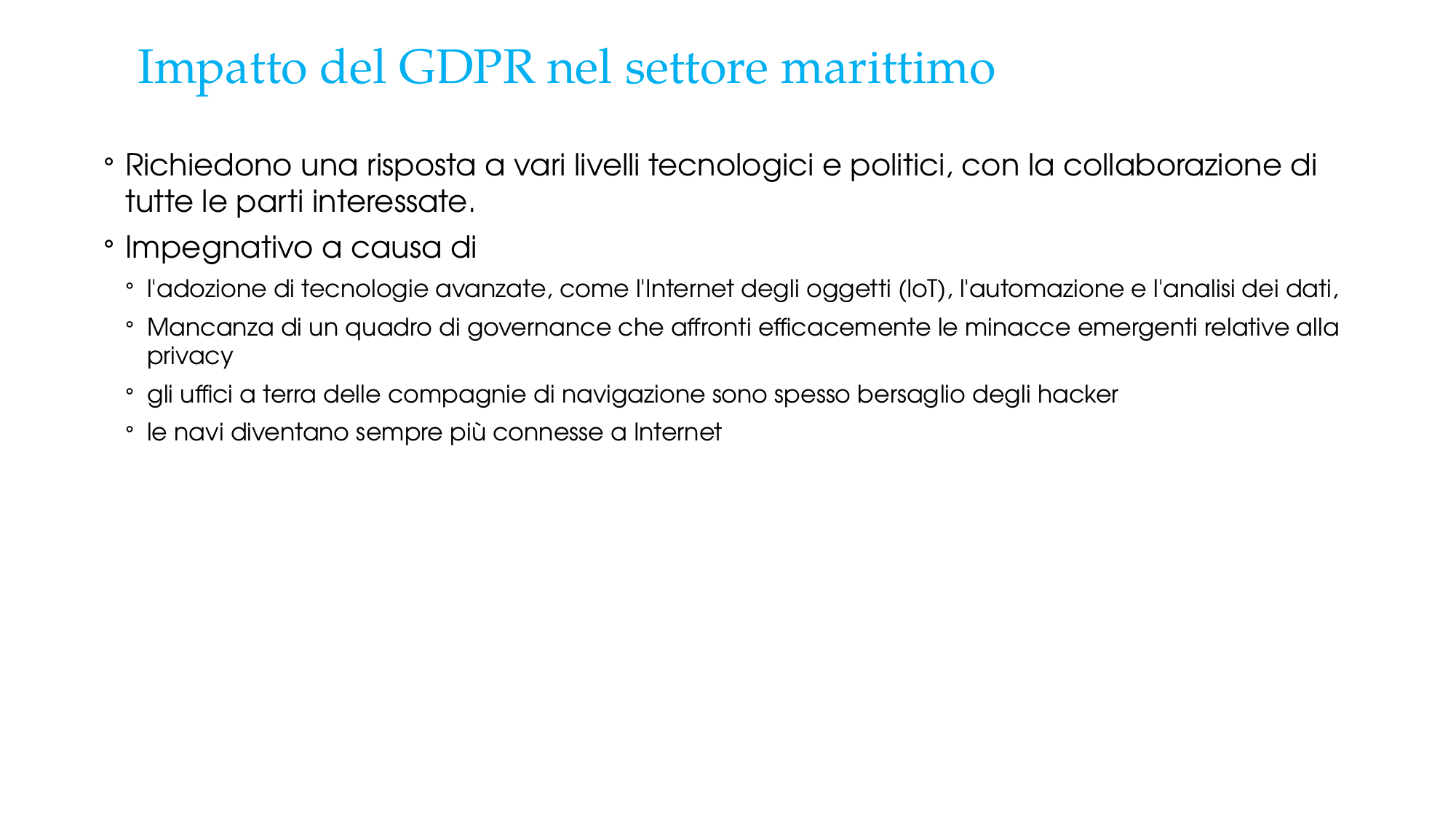

# Impatto del GDPR nel settore marittimo
Richiedono una risposta a vari livelli tecnologici e politici, con la collaborazione di tutte le parti interessate.
Impegnativo a causa di
l'adozione di tecnologie avanzate, come l'Internet degli oggetti (IoT), l'automazione e l'analisi dei dati,
Mancanza di un quadro di governance che affronti efficacemente le minacce emergenti relative alla privacy
gli uffici a terra delle compagnie di navigazione sono spesso bersaglio degli hacker
le navi diventano sempre più connesse a Internet